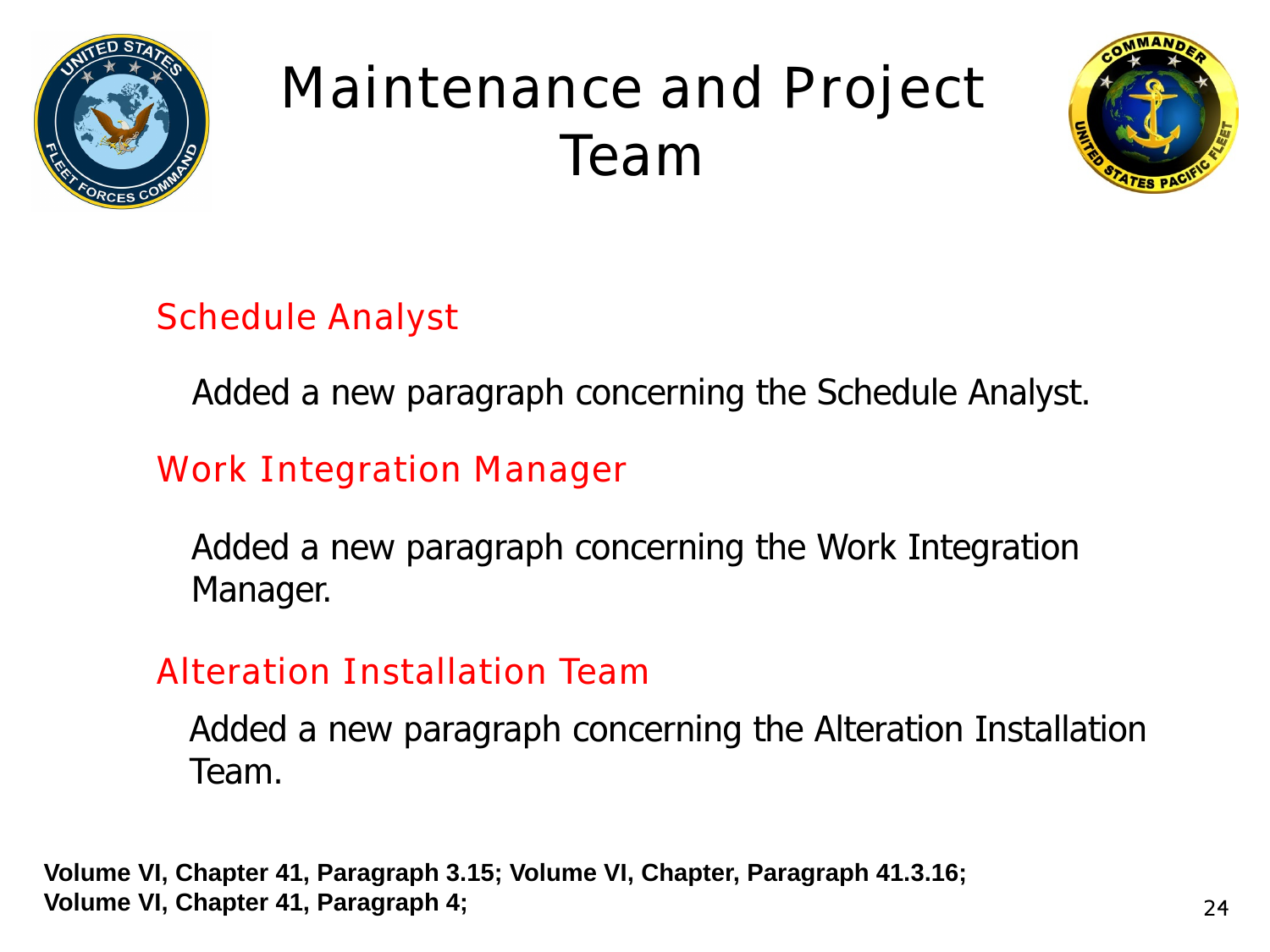

# Maintenance and Project Team
Schedule Analyst
Added a new paragraph concerning the Schedule Analyst.
Work Integration Manager
Added a new paragraph concerning the Work Integration Manager.
Alteration Installation Team
Added a new paragraph concerning the Alteration Installation Team.
Volume VI, Chapter 41, Paragraph 3.15; Volume VI, Chapter, Paragraph 41.3.16;
Volume VI, Chapter 41, Paragraph 4;

24